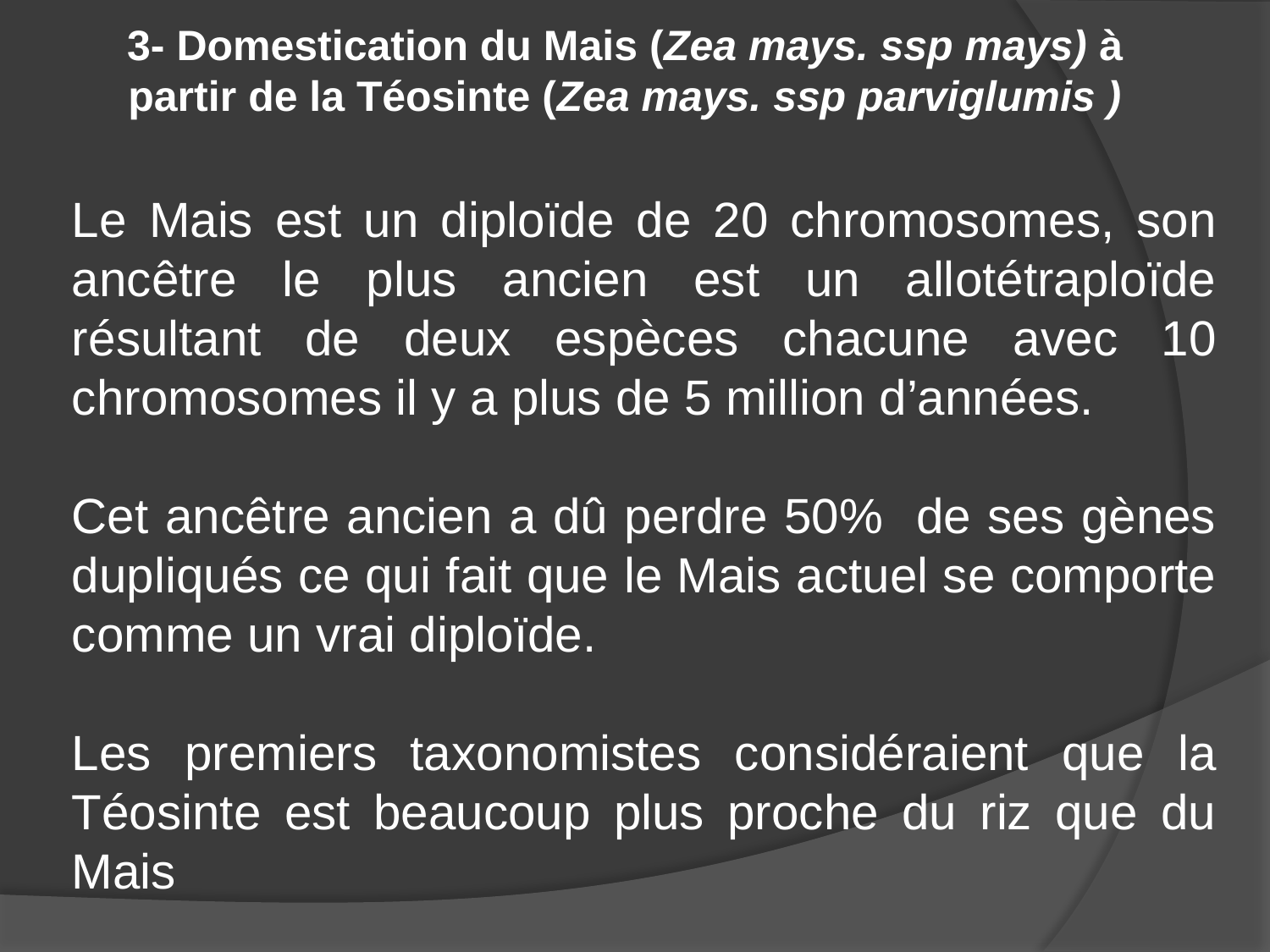

3- Domestication du Mais (Zea mays. ssp mays) à partir de la Téosinte (Zea mays. ssp parviglumis )

Le Mais est un diploïde de 20 chromosomes, son ancêtre le plus ancien est un allotétraploïde résultant de deux espèces chacune avec 10 chromosomes il y a plus de 5 million d’années.

Cet ancêtre ancien a dû perdre 50%  de ses gènes dupliqués ce qui fait que le Mais actuel se comporte comme un vrai diploïde.

Les premiers taxonomistes considéraient que la Téosinte est beaucoup plus proche du riz que du Mais